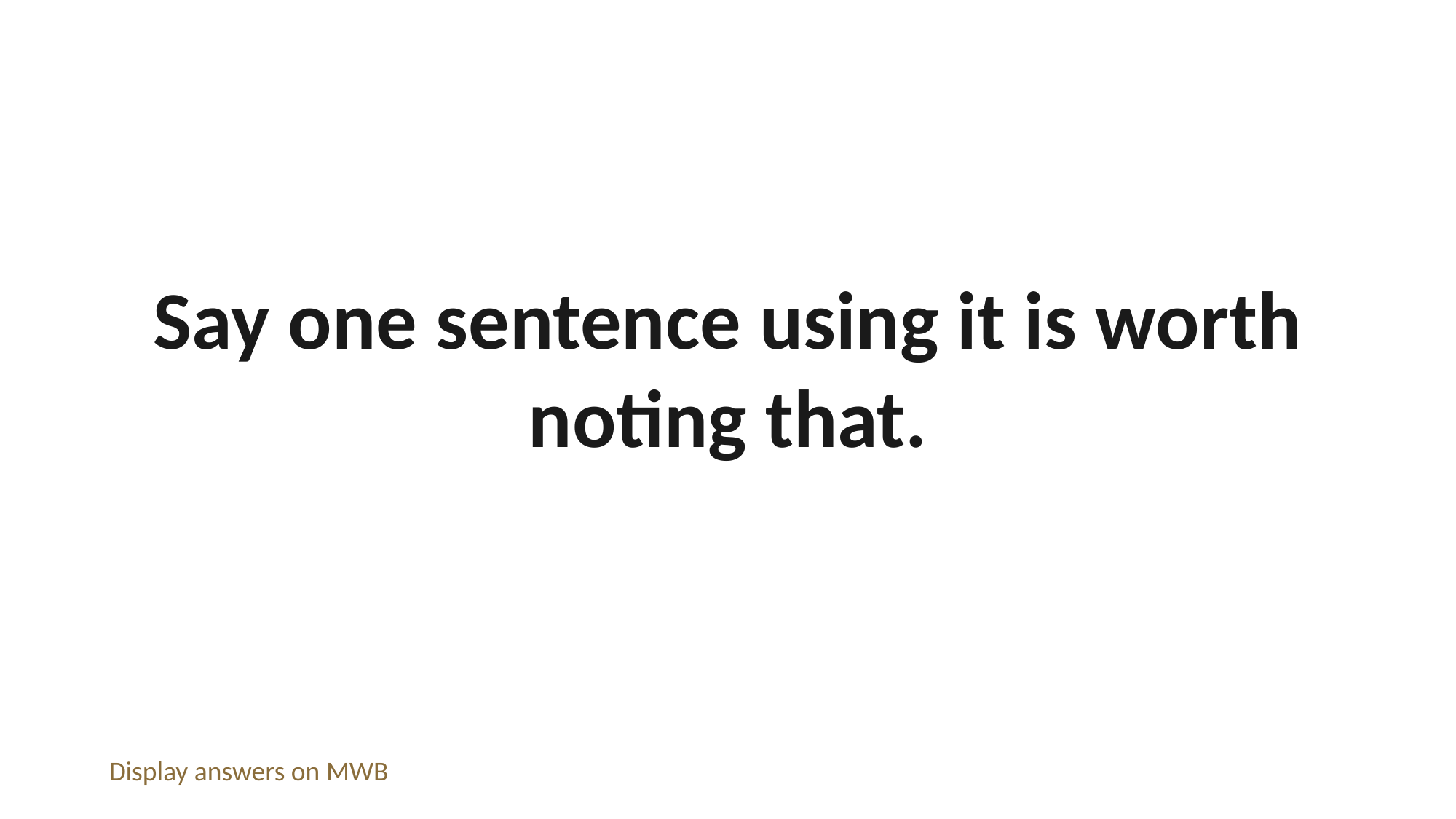

Say one sentence using it is worth noting that.
Display answers on MWB